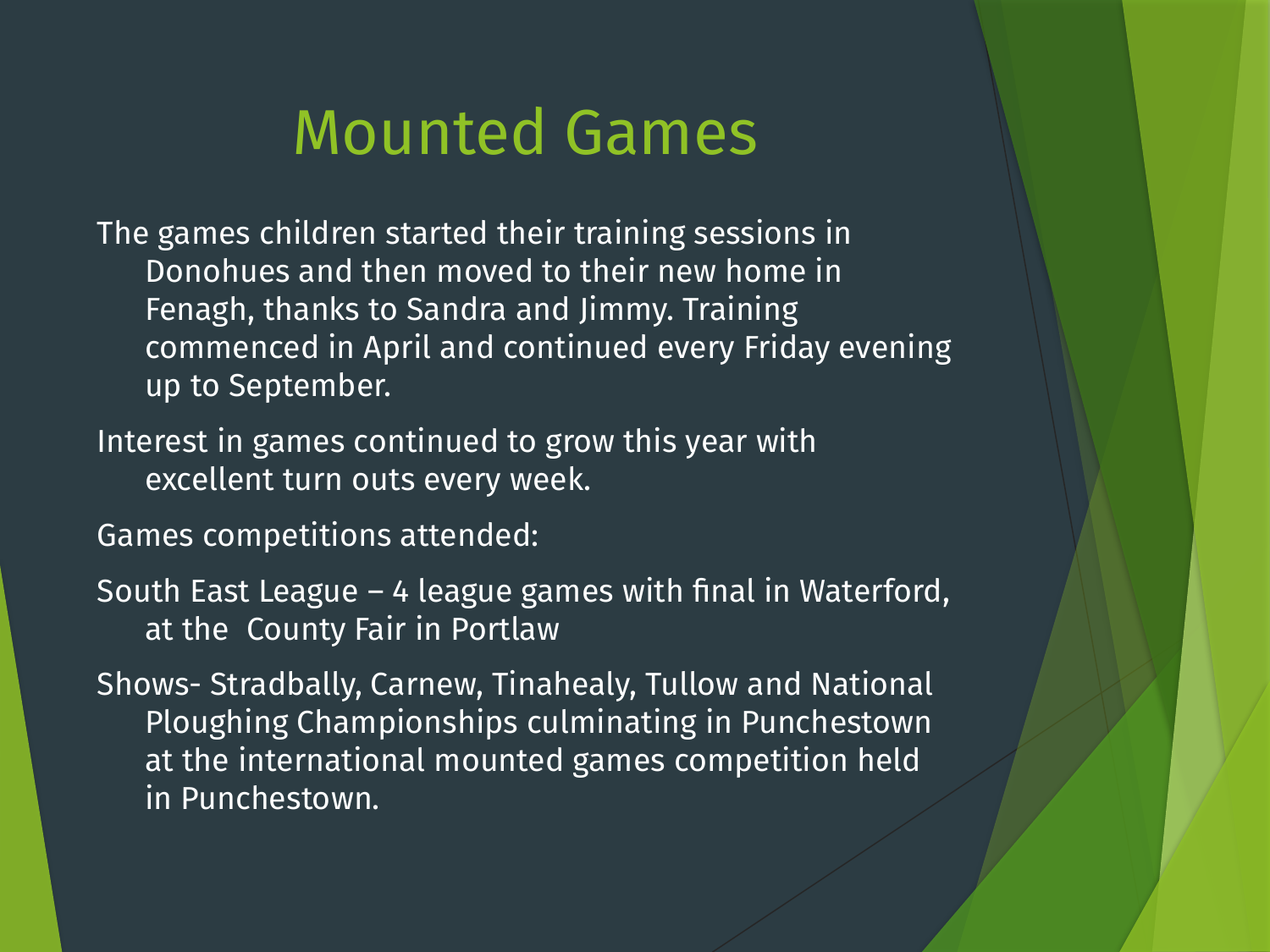

# Mounted Games
The games children started their training sessions in Donohues and then moved to their new home in Fenagh, thanks to Sandra and Jimmy. Training commenced in April and continued every Friday evening up to September.
Interest in games continued to grow this year with excellent turn outs every week.
Games competitions attended:
South East League – 4 league games with final in Waterford, at the  County Fair in Portlaw
Shows- Stradbally, Carnew, Tinahealy, Tullow and National Ploughing Championships culminating in Punchestown at the international mounted games competition held in Punchestown.